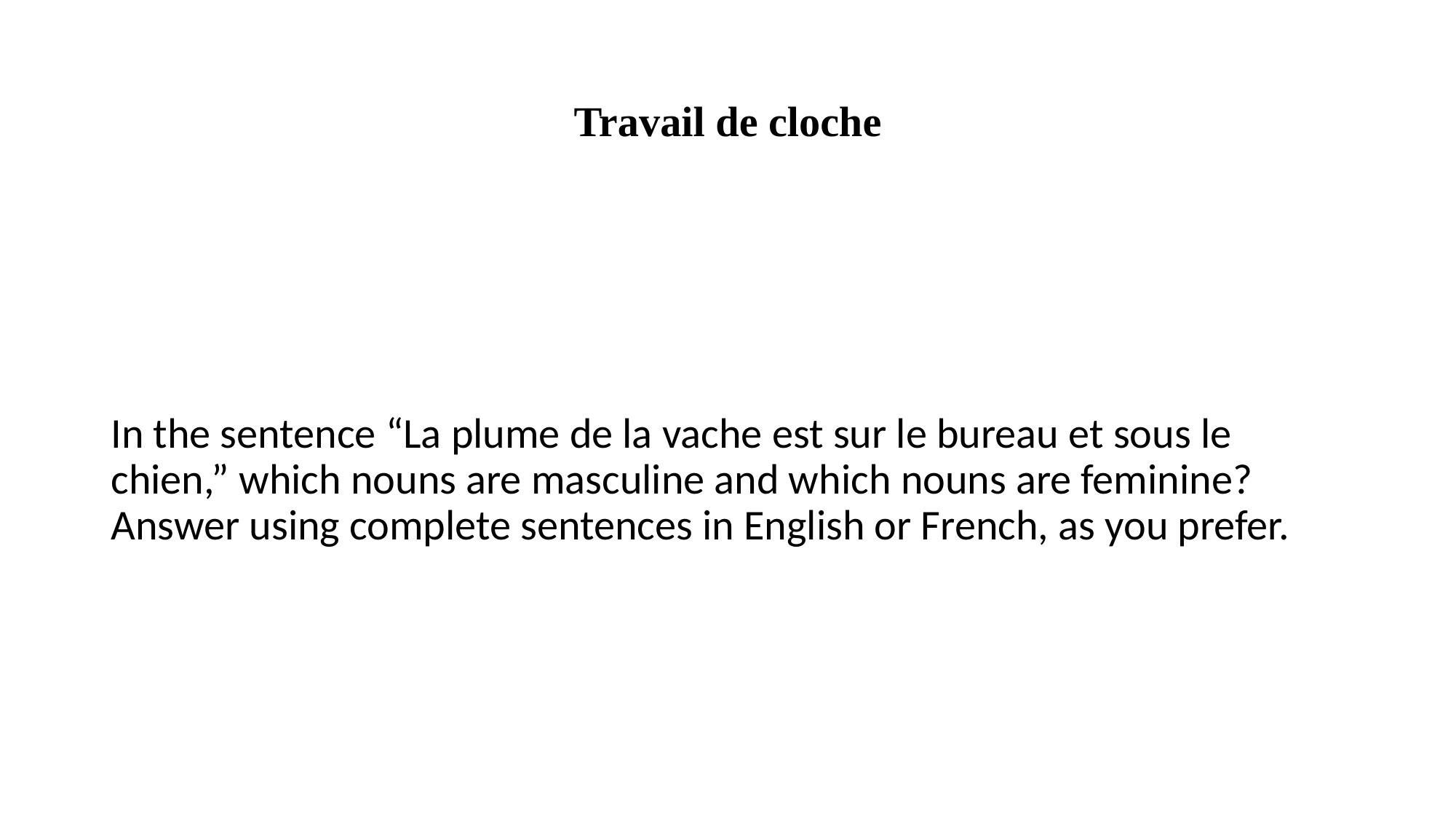

# Travail de cloche

In the sentence “La plume de la vache est sur le bureau et sous le chien,” which nouns are masculine and which nouns are feminine? Answer using complete sentences in English or French, as you prefer.